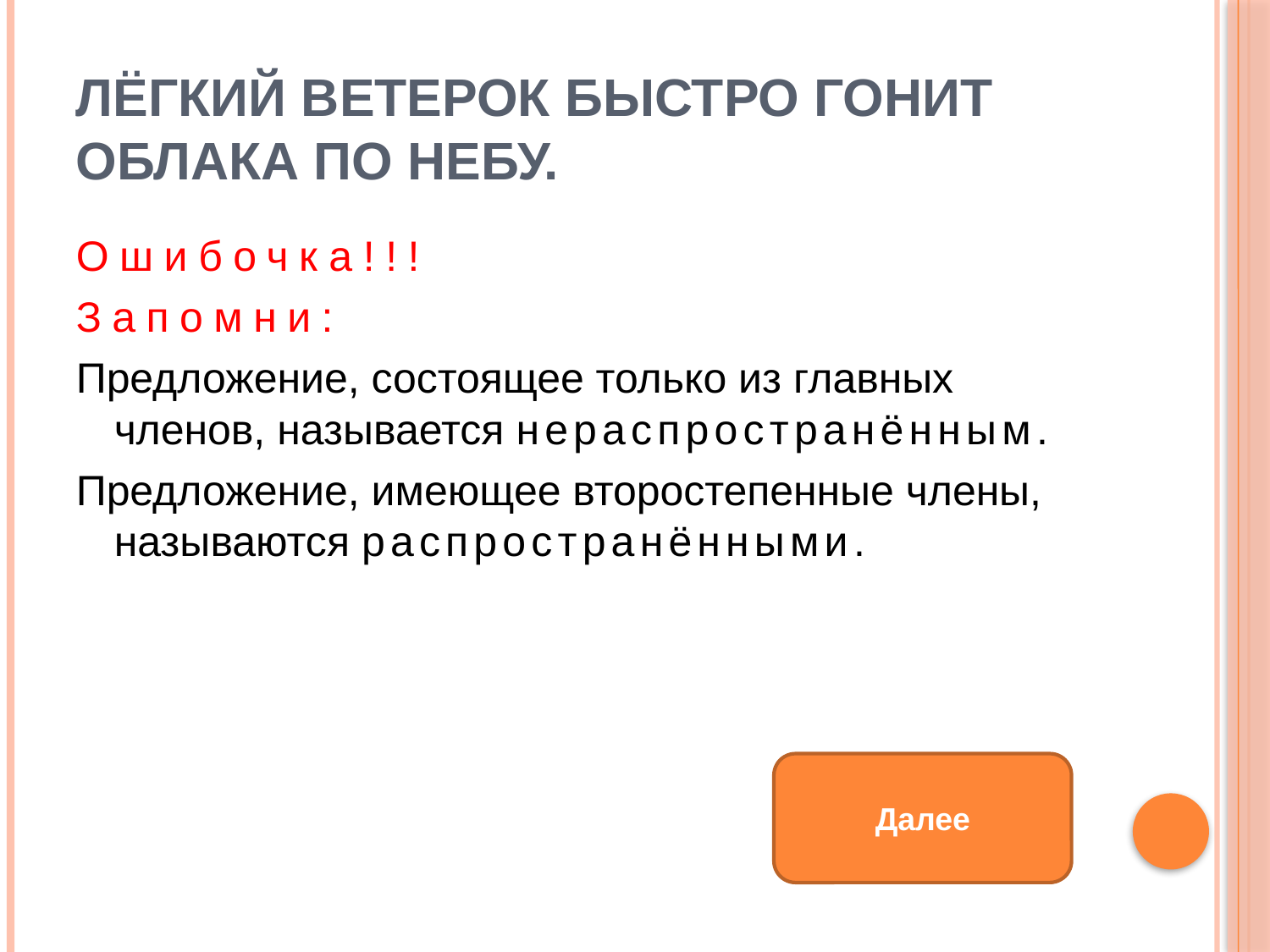

# Лёгкий ветерок быстро гонит облака по небу.
Ошибочка!!!
Запомни:
Предложение, состоящее только из главных  членов, называется нераспространённым.
Предложение, имеющее второстепенные члены, называются распространёнными.
Далее